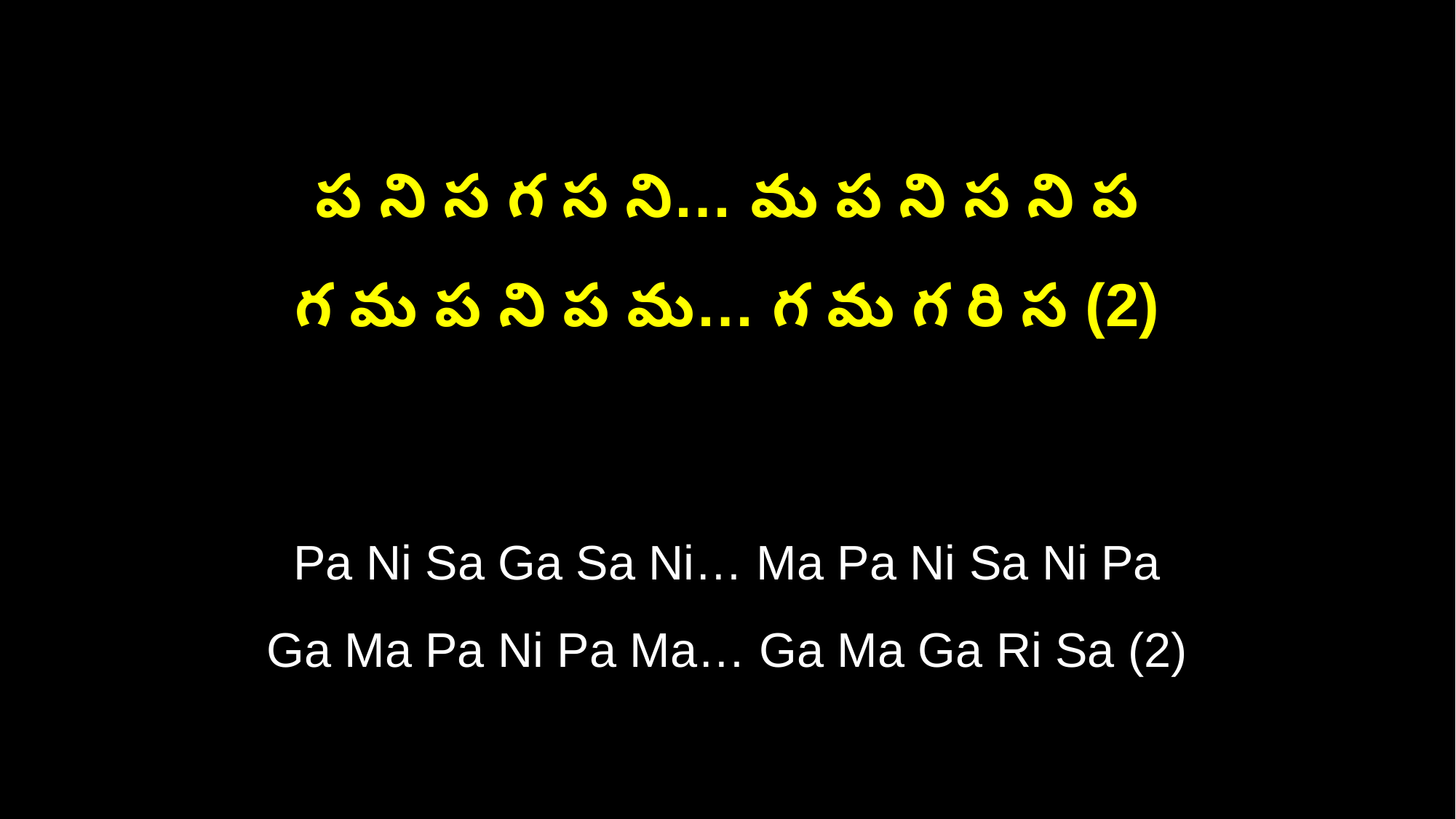

ప ని స గ స ని… మ ప ని స ని ప
గ మ ప ని ప మ… గ మ గ రి స (2)
Pa Ni Sa Ga Sa Ni… Ma Pa Ni Sa Ni Pa
Ga Ma Pa Ni Pa Ma… Ga Ma Ga Ri Sa (2)